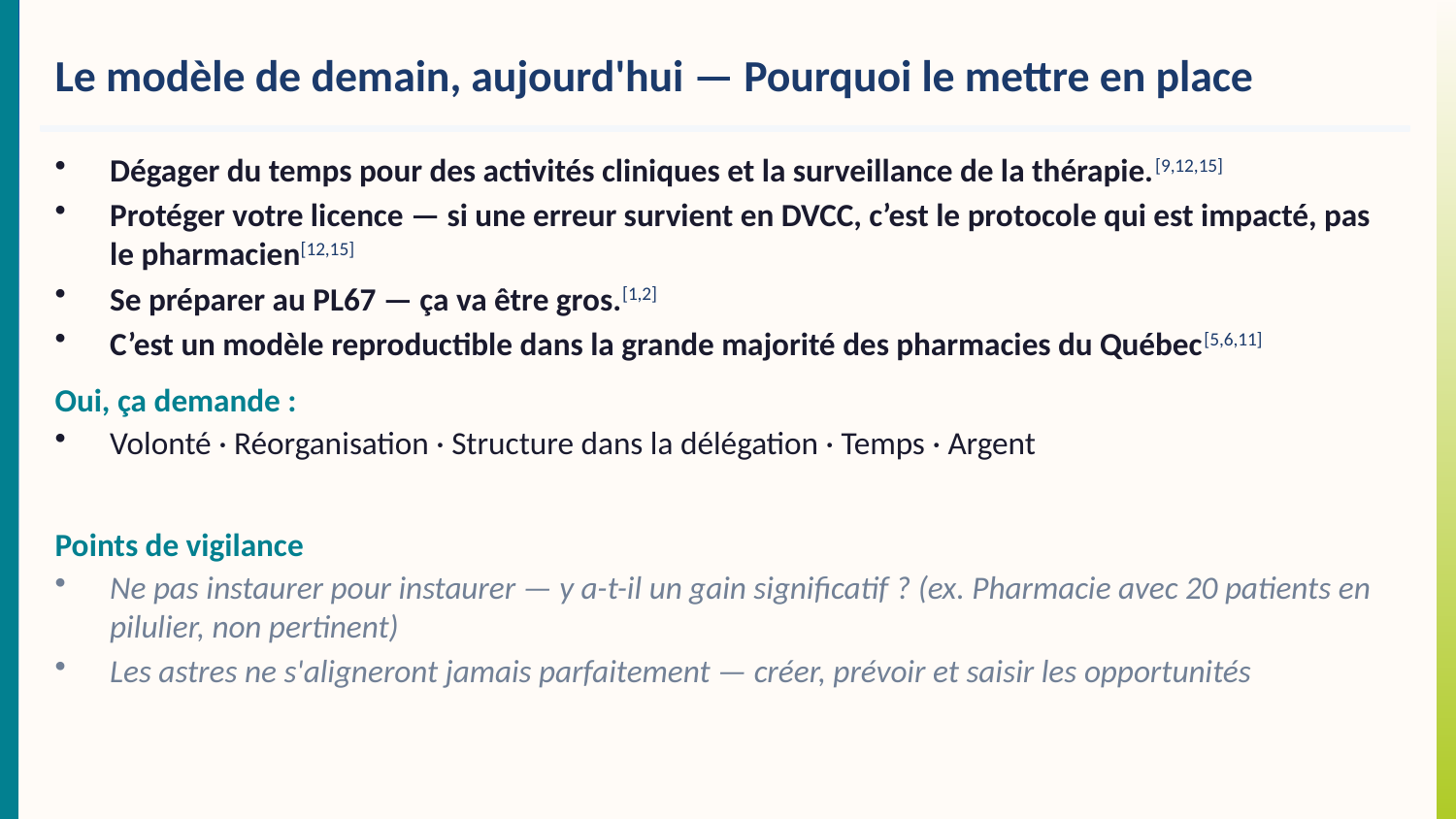

Le modèle de demain, aujourd'hui — Pourquoi le mettre en place

Dégager du temps pour des activités cliniques et la surveillance de la thérapie.[9,12,15]
Protéger votre licence — si une erreur survient en DVCC, c’est le protocole qui est impacté, pas le pharmacien[12,15]
Se préparer au PL67 — ça va être gros.[1,2]
C’est un modèle reproductible dans la grande majorité des pharmacies du Québec[5,6,11]
Oui, ça demande :
Volonté · Réorganisation · Structure dans la délégation · Temps · Argent

Points de vigilance
Ne pas instaurer pour instaurer — y a-t-il un gain significatif ? (ex. Pharmacie avec 20 patients en pilulier, non pertinent)
Les astres ne s'aligneront jamais parfaitement — créer, prévoir et saisir les opportunités